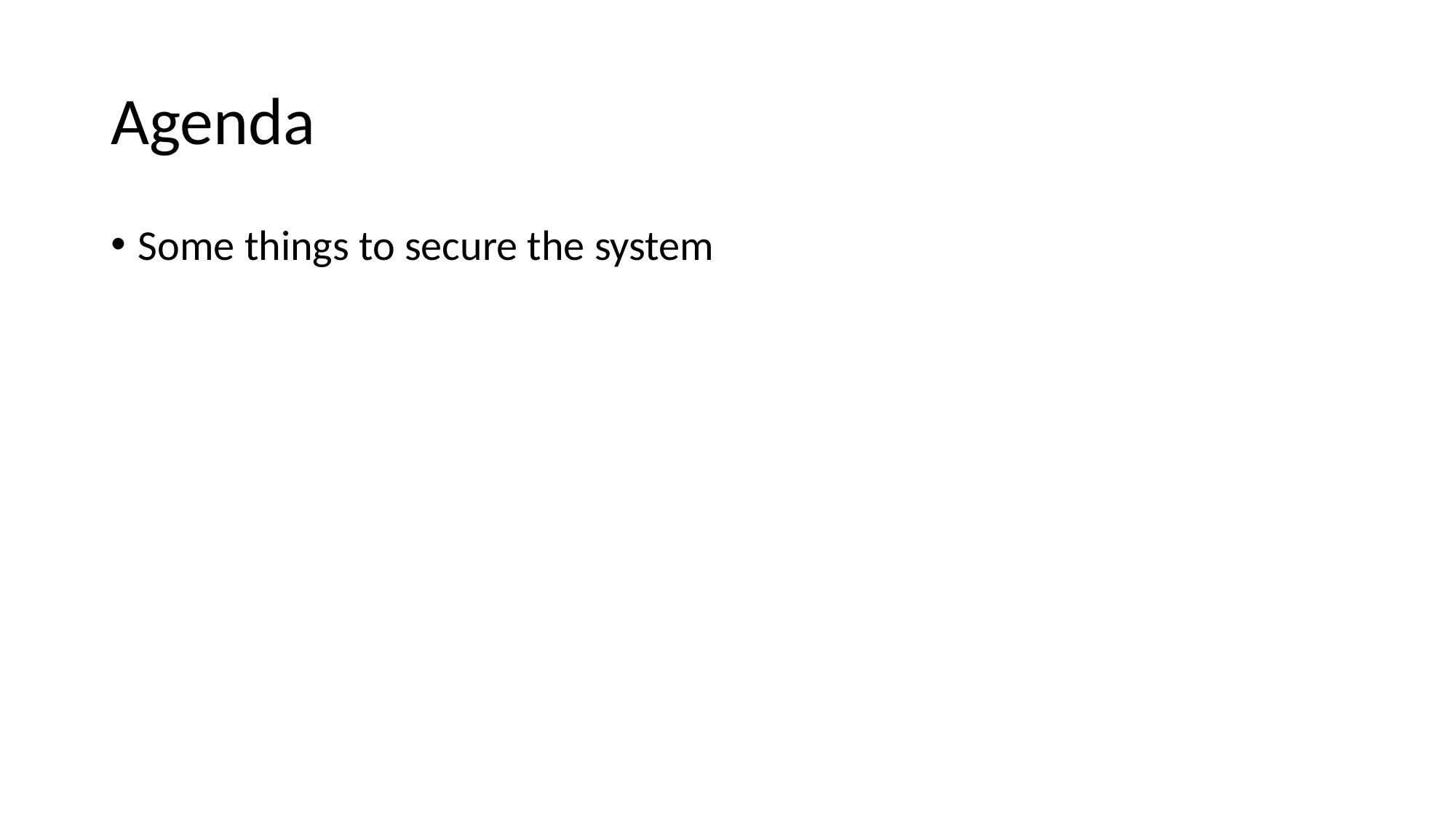

# Agenda
Some things to secure the system